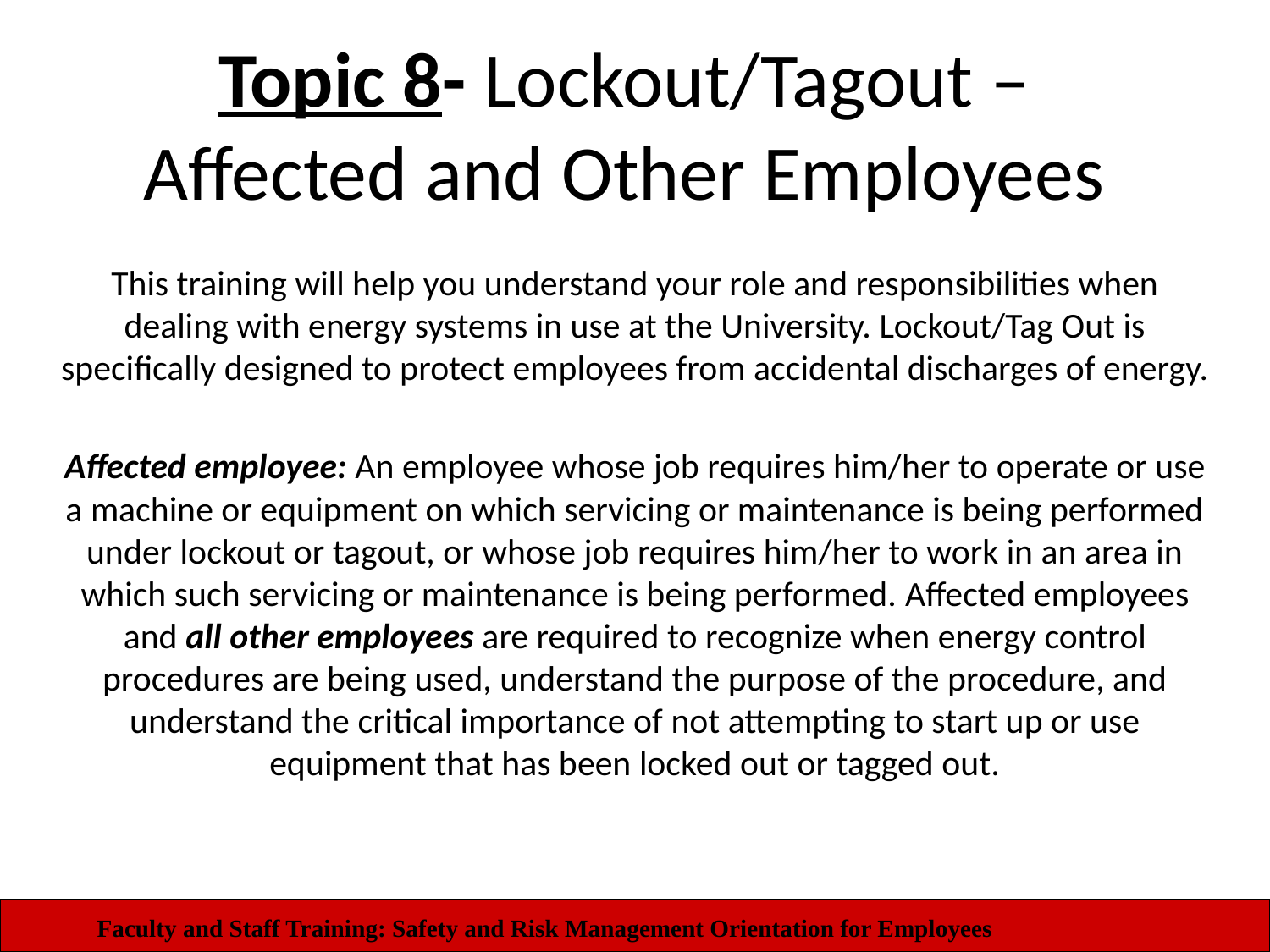

# Topic 8- Lockout/Tagout – Affected and Other Employees
This training will help you understand your role and responsibilities when dealing with energy systems in use at the University. Lockout/Tag Out is specifically designed to protect employees from accidental discharges of energy.

Affected employee: An employee whose job requires him/her to operate or use a machine or equipment on which servicing or maintenance is being performed under lockout or tagout, or whose job requires him/her to work in an area in which such servicing or maintenance is being performed. Affected employees and all other employees are required to recognize when energy control procedures are being used, understand the purpose of the procedure, and understand the critical importance of not attempting to start up or use equipment that has been locked out or tagged out.